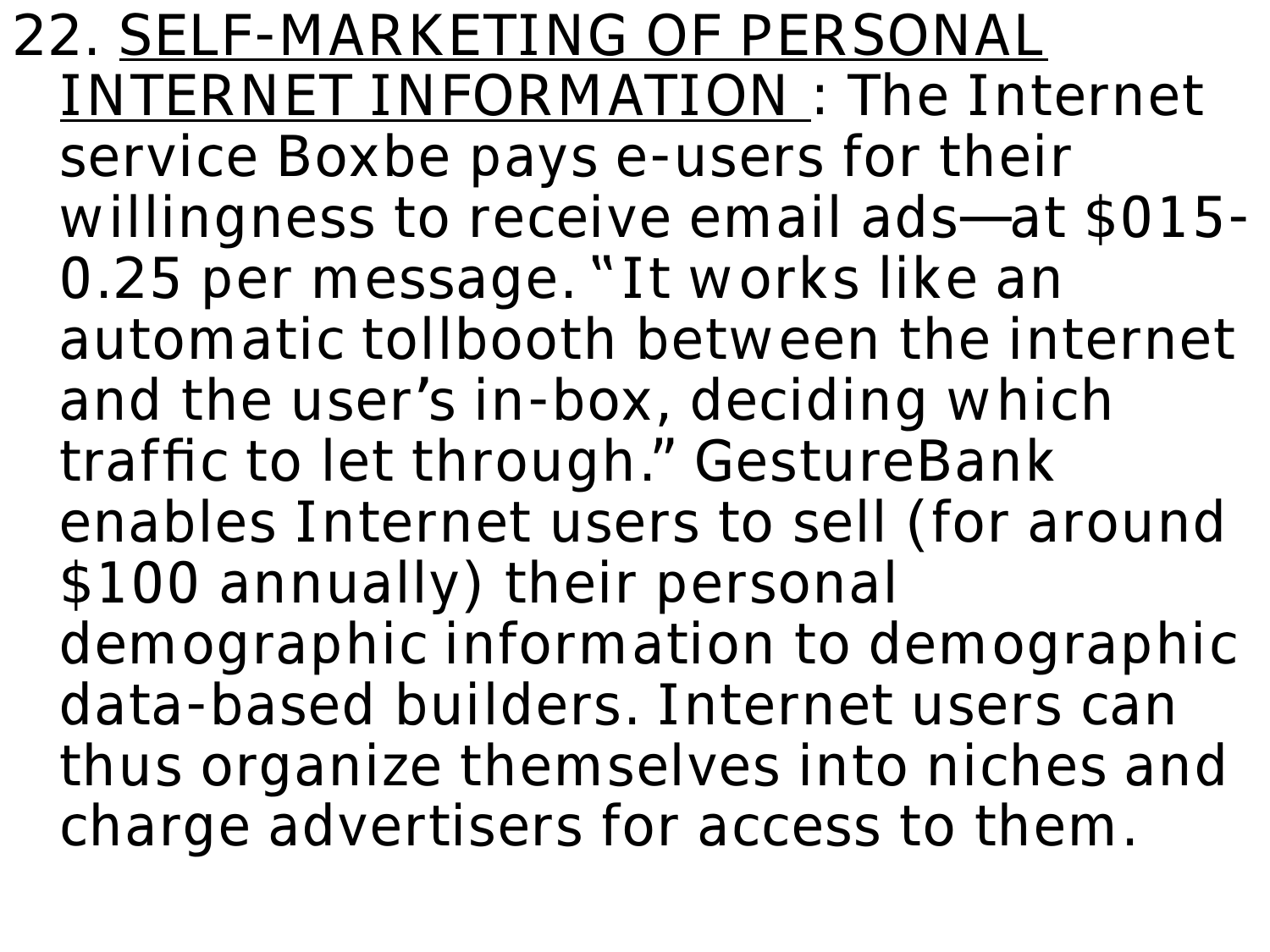

22. SELF-MARKETING OF PERSONAL INTERNET INFORMATION : The Internet service Boxbe pays e-users for their willingness to receive email ads—at $015-0.25 per message. “It works like an automatic tollbooth between the internet and the user’s in-box, deciding which traffic to let through.” GestureBank enables Internet users to sell (for around $100 annually) their personal demographic information to demographic data-based builders. Internet users can thus organize themselves into niches and charge advertisers for access to them.